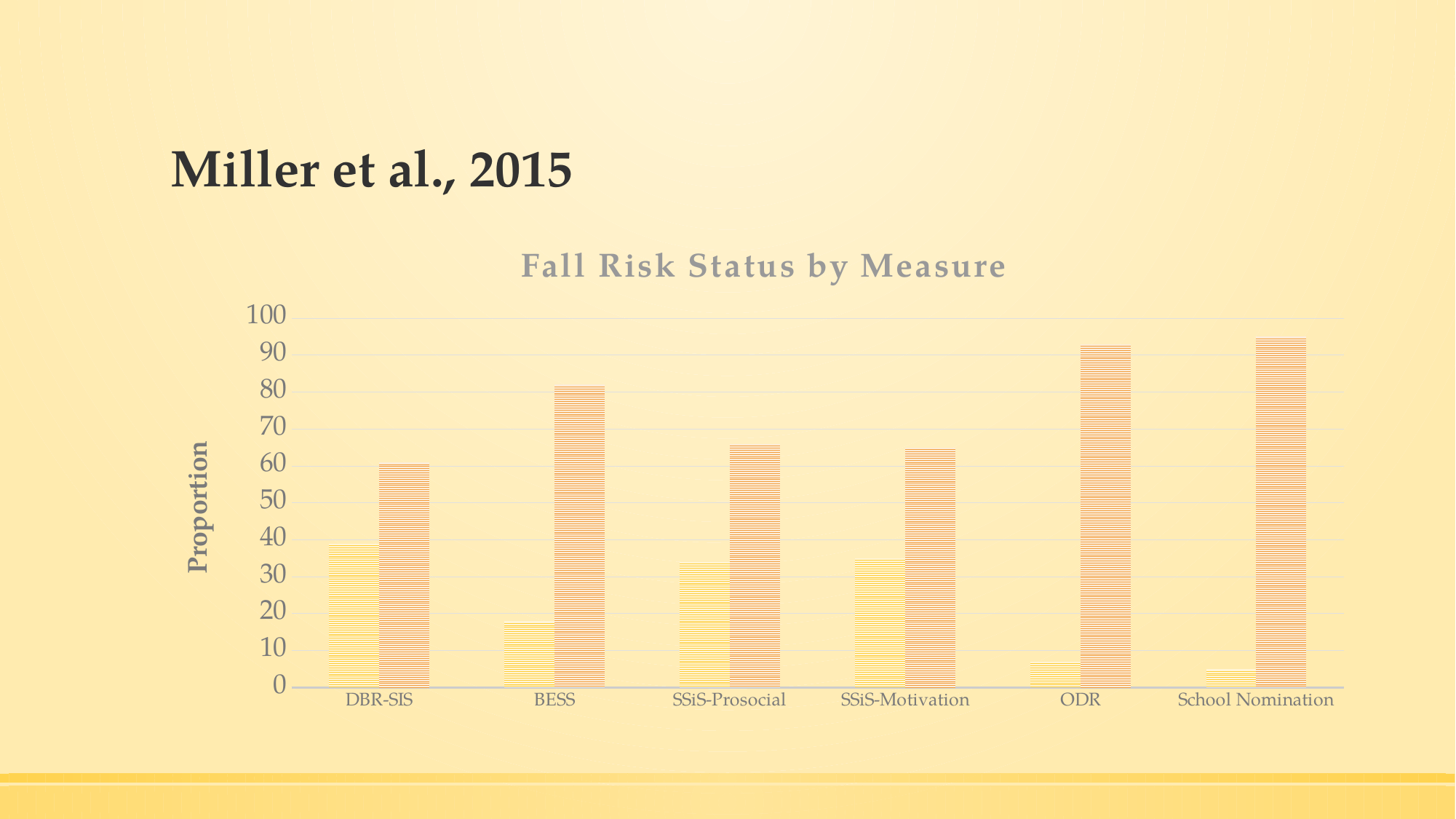

# Miller et al., 2015

### Chart: Fall Risk Status by Measure

| Category | At-risk | Not at-risk |
|---|---|---|
| DBR-SIS | 39.0 | 61.0 |
| BESS | 18.0 | 82.0 |
| SSiS-Prosocial | 34.0 | 66.0 |
| SSiS-Motivation | 35.0 | 65.0 |
| ODR | 7.0 | 93.0 |
| School Nomination | 5.0 | 95.0 |